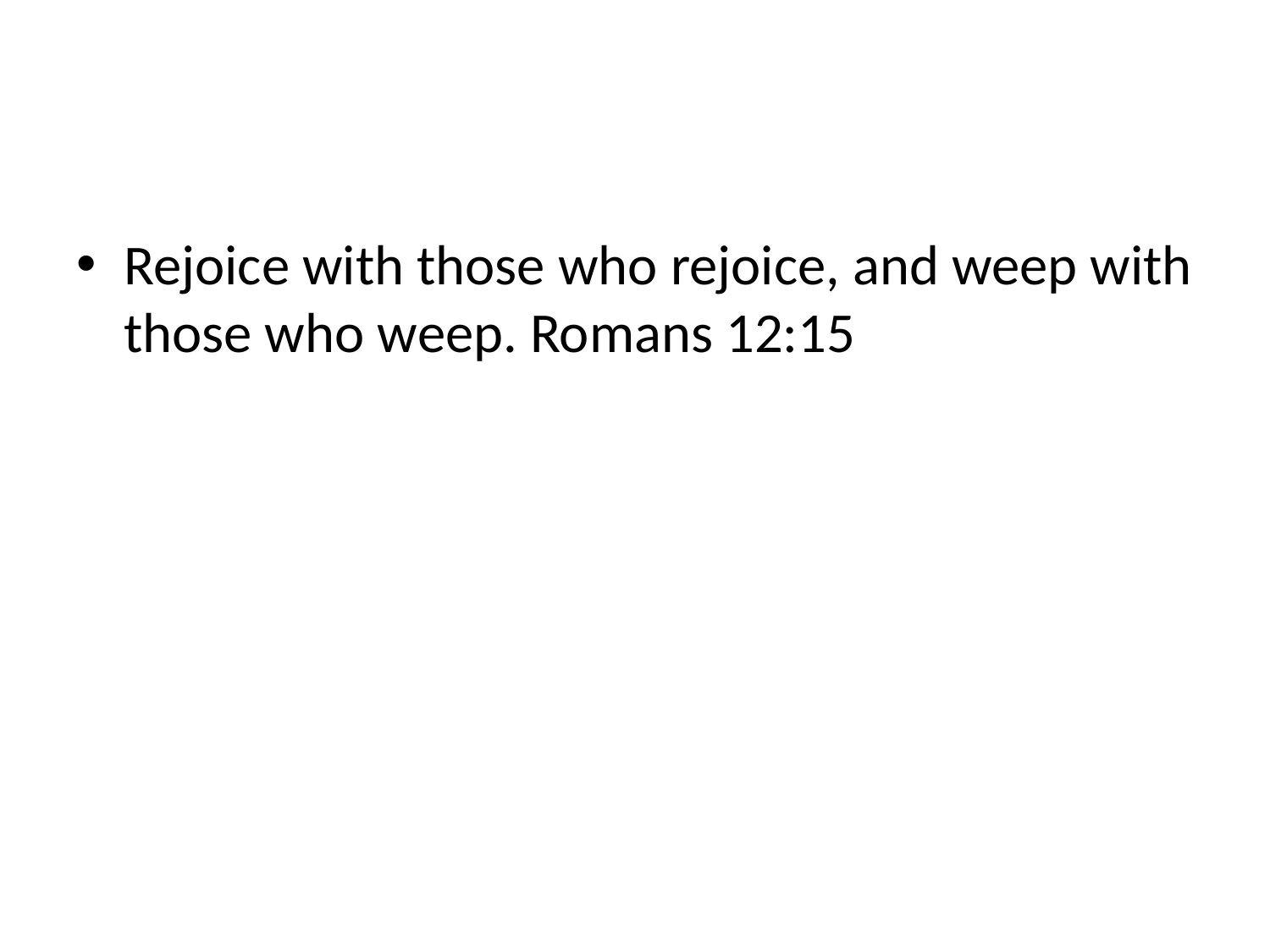

#
Rejoice with those who rejoice, and weep with those who weep. Romans 12:15